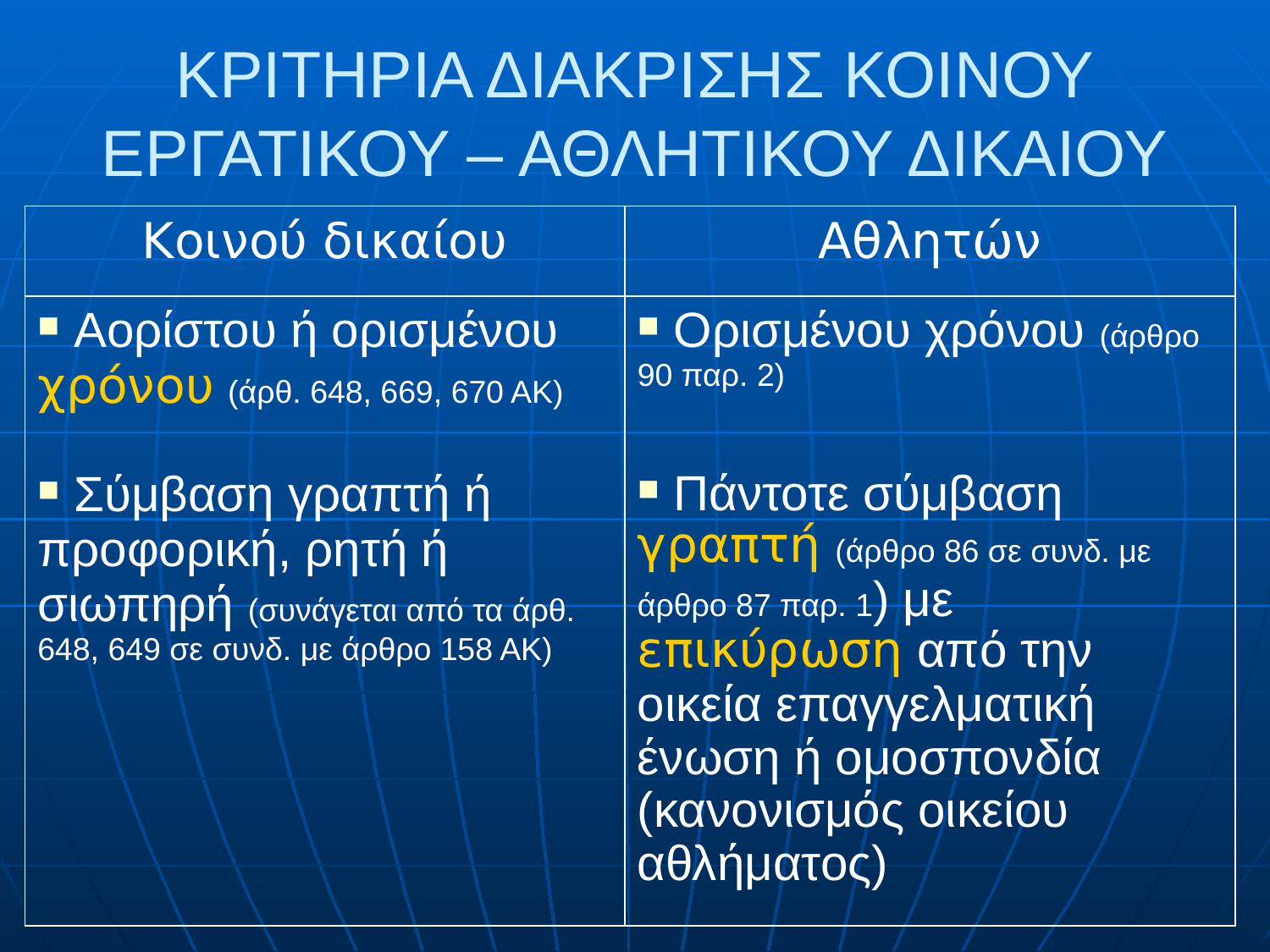

# ΚΡΙΤΗΡΙΑ ΔΙΑΚΡΙΣΗΣ ΚΟΙΝΟΥ ΕΡΓΑΤΙΚΟΥ – ΑΘΛΗΤΙΚΟΥ ΔΙΚΑΙΟΥ
| Κοινού δικαίου | Αθλητών |
| --- | --- |
| Αορίστου ή ορισμένου χρόνου (άρθ. 648, 669, 670 ΑΚ) Σύμβαση γραπτή ή προφορική, ρητή ή σιωπηρή (συνάγεται από τα άρθ. 648, 649 σε συνδ. με άρθρο 158 ΑΚ) | Ορισμένου χρόνου (άρθρο 90 παρ. 2) Πάντοτε σύμβαση γραπτή (άρθρο 86 σε συνδ. με άρθρο 87 παρ. 1) με επικύρωση από την οικεία επαγγελματική ένωση ή ομοσπονδία (κανονισμός οικείου αθλήματος) |